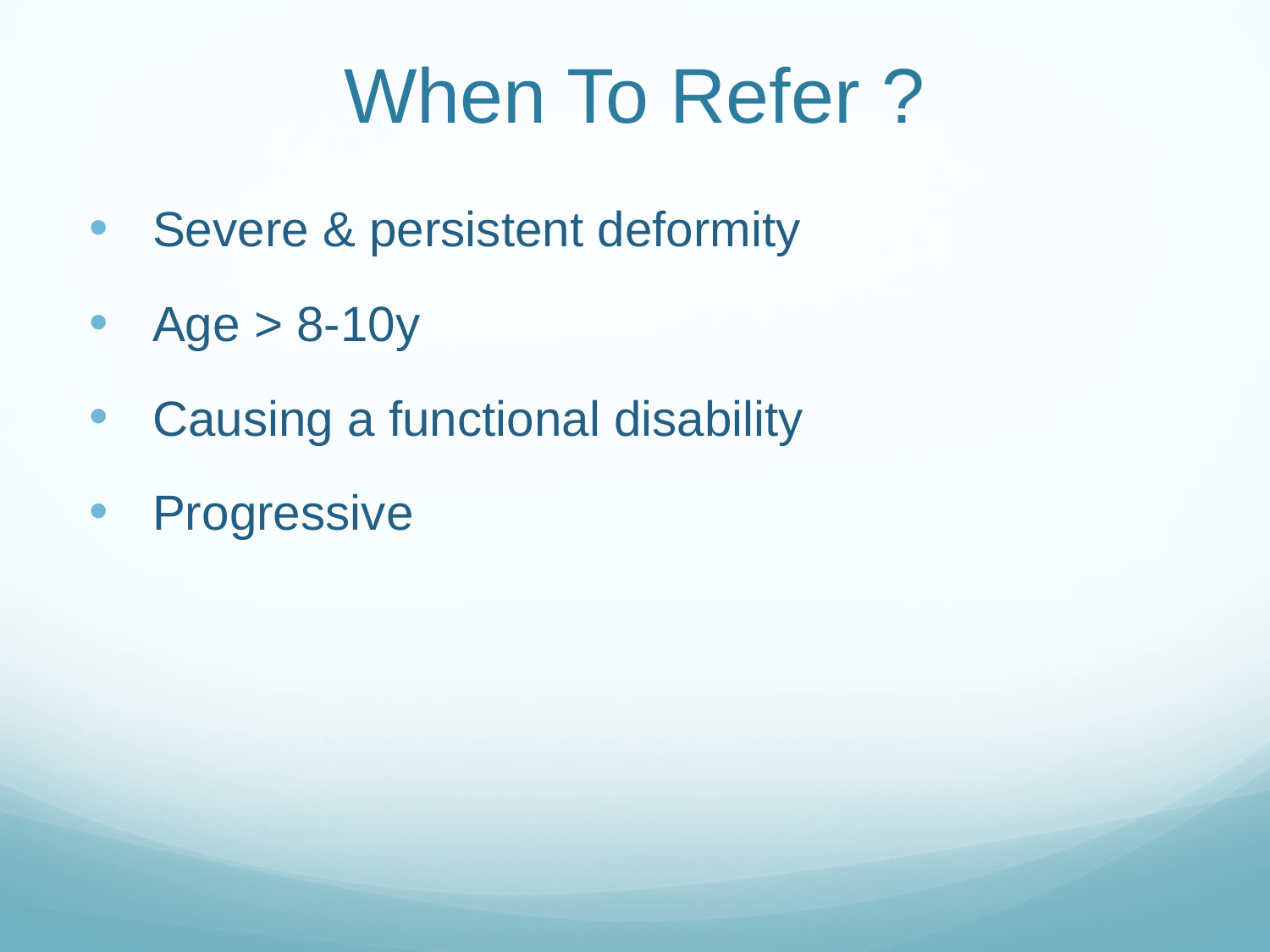

# When To Refer ?
Severe & persistent deformity
Age > 8-10y
Causing a functional disability
Progressive